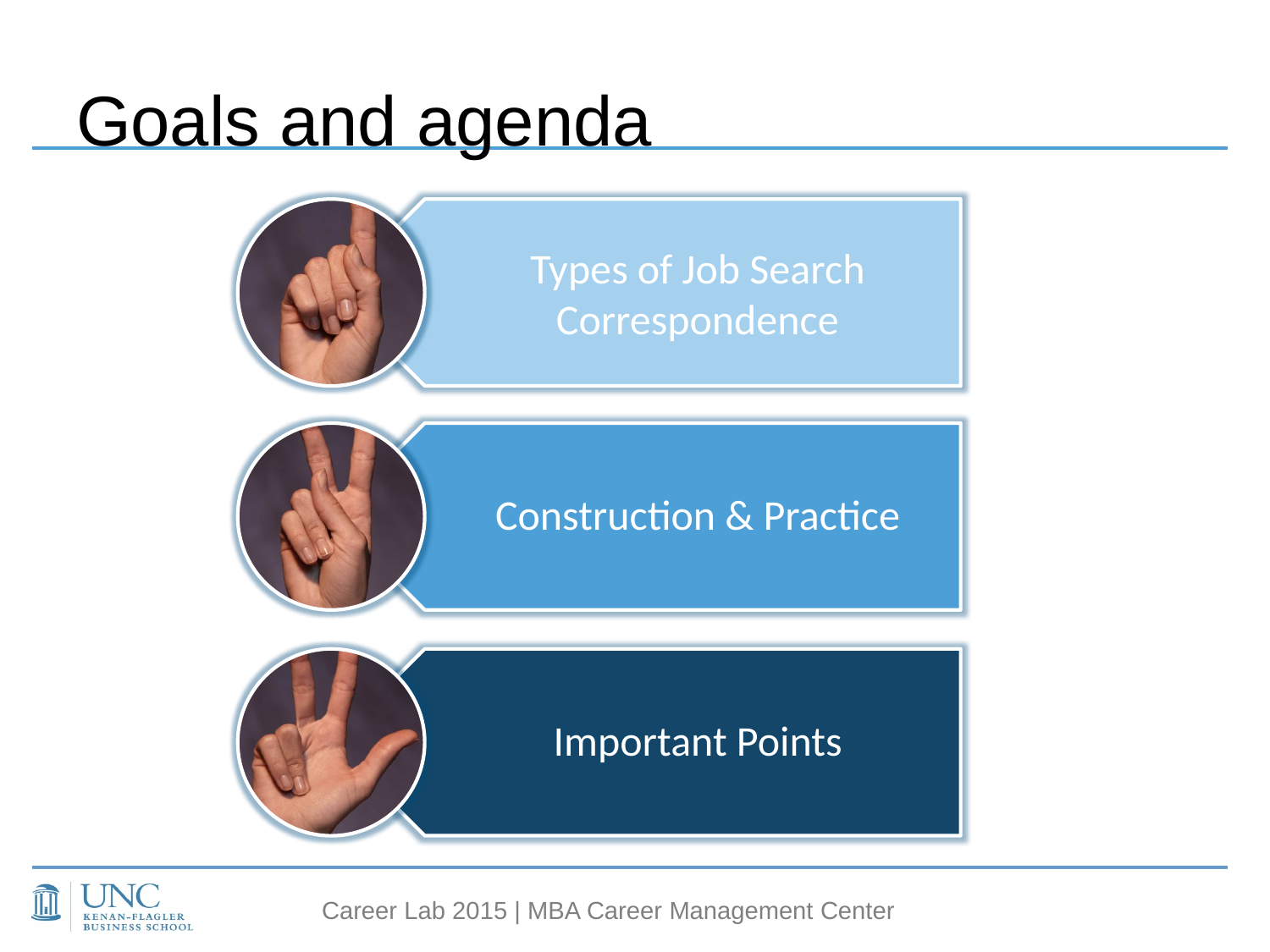

# Goals and agenda
Types of Job Search Correspondence

Construction & Practice

Important Points